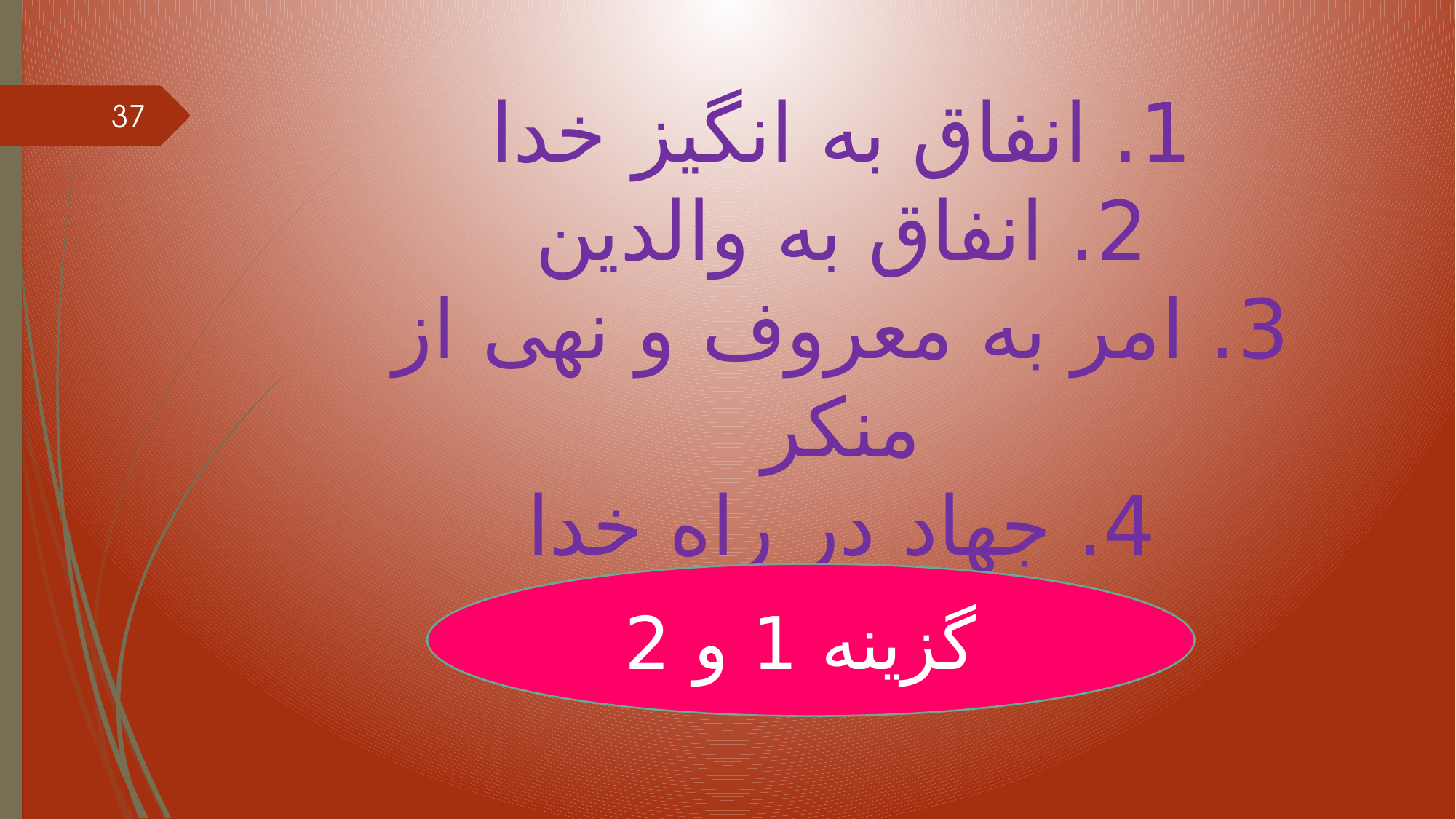

# 1. انفاق به انگیز خدا 2. انفاق به والدین 3. امر به معروف و نهی از منکر 4. جهاد در راه خدا
37
گزینه 1 و 2